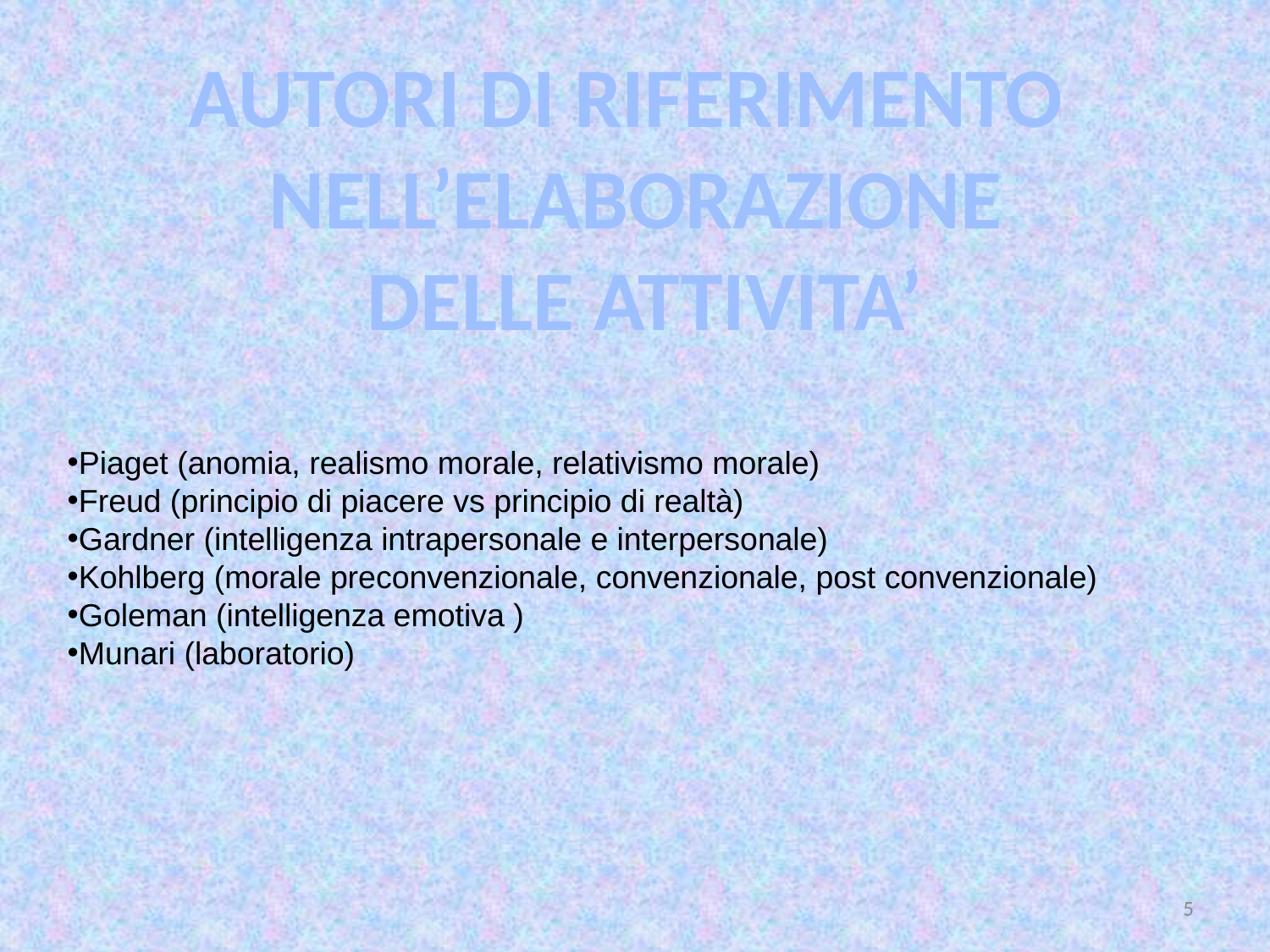

AUTORI DI RIFERIMENTO
NELL’ELABORAZIONE
 DELLE ATTIVITA’
Piaget (anomia, realismo morale, relativismo morale)
Freud (principio di piacere vs principio di realtà)
Gardner (intelligenza intrapersonale e interpersonale)
Kohlberg (morale preconvenzionale, convenzionale, post convenzionale)
Goleman (intelligenza emotiva )
Munari (laboratorio)
5